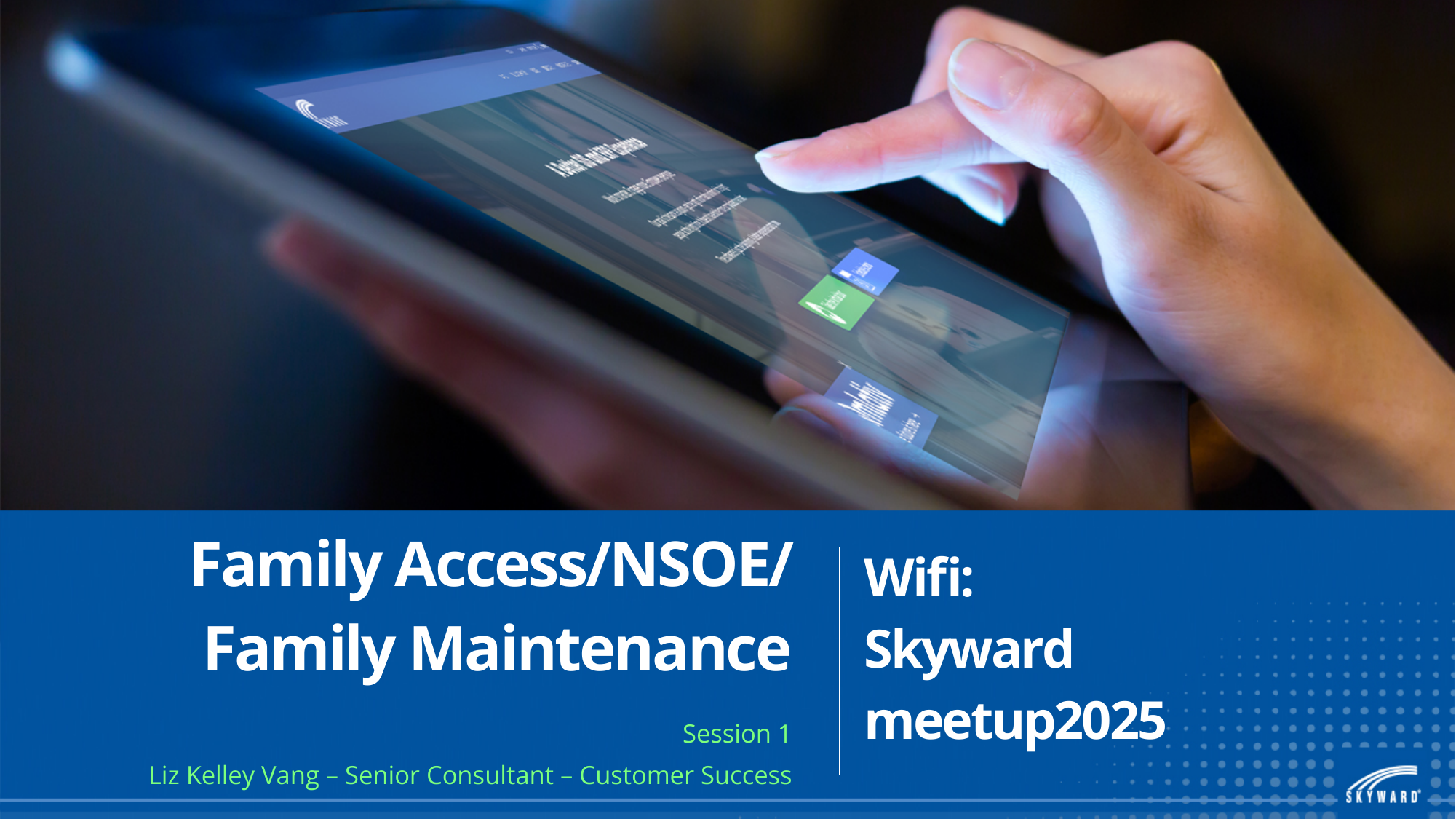

# Family Access/NSOE/ Family Maintenance
Wifi:
Skyward
meetup2025
Session 1
Liz Kelley Vang – Senior Consultant – Customer Success